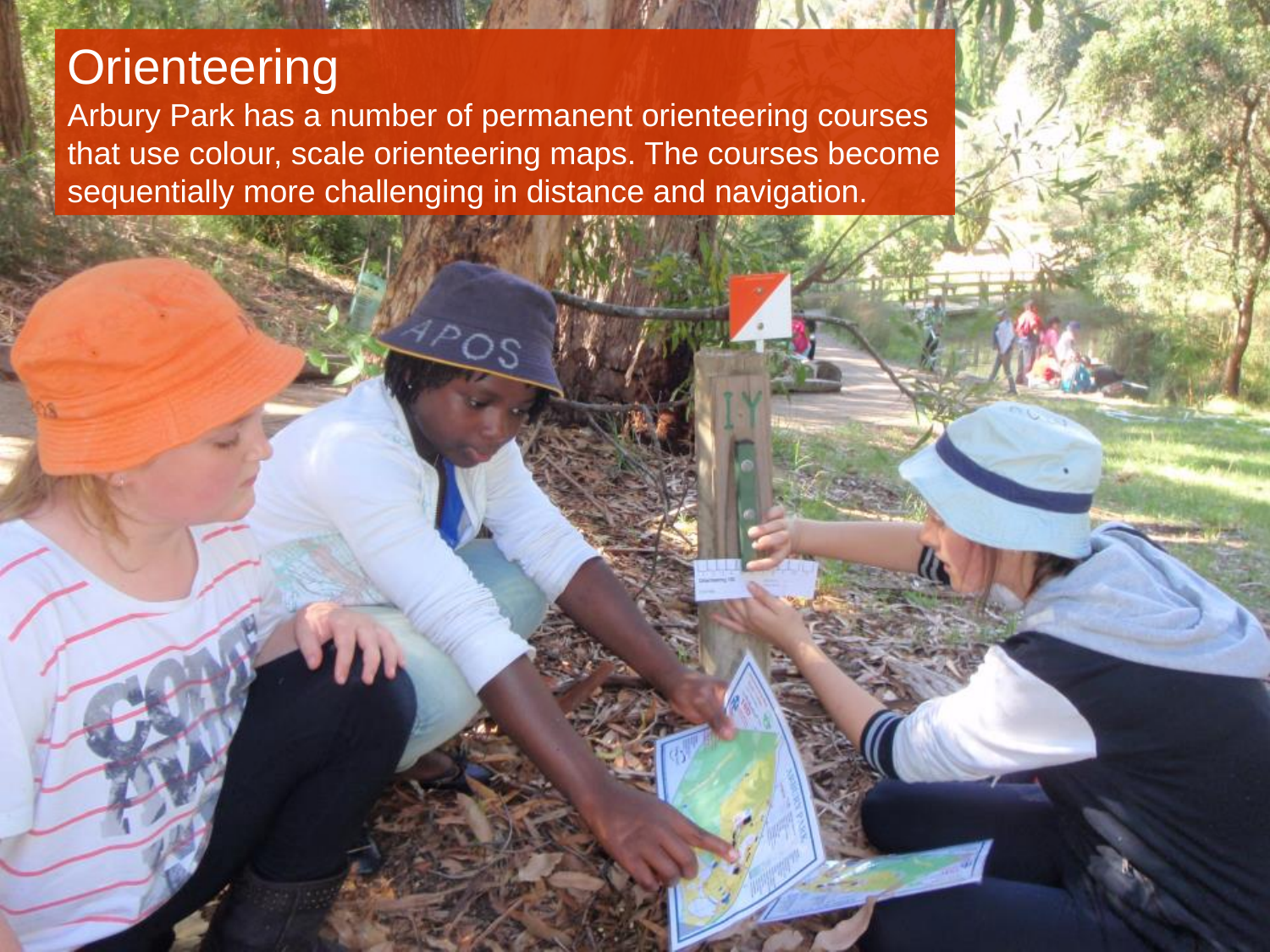

Orienteering
Arbury Park has a number of permanent orienteering courses that use colour, scale orienteering maps. The courses become sequentially more challenging in distance and navigation.